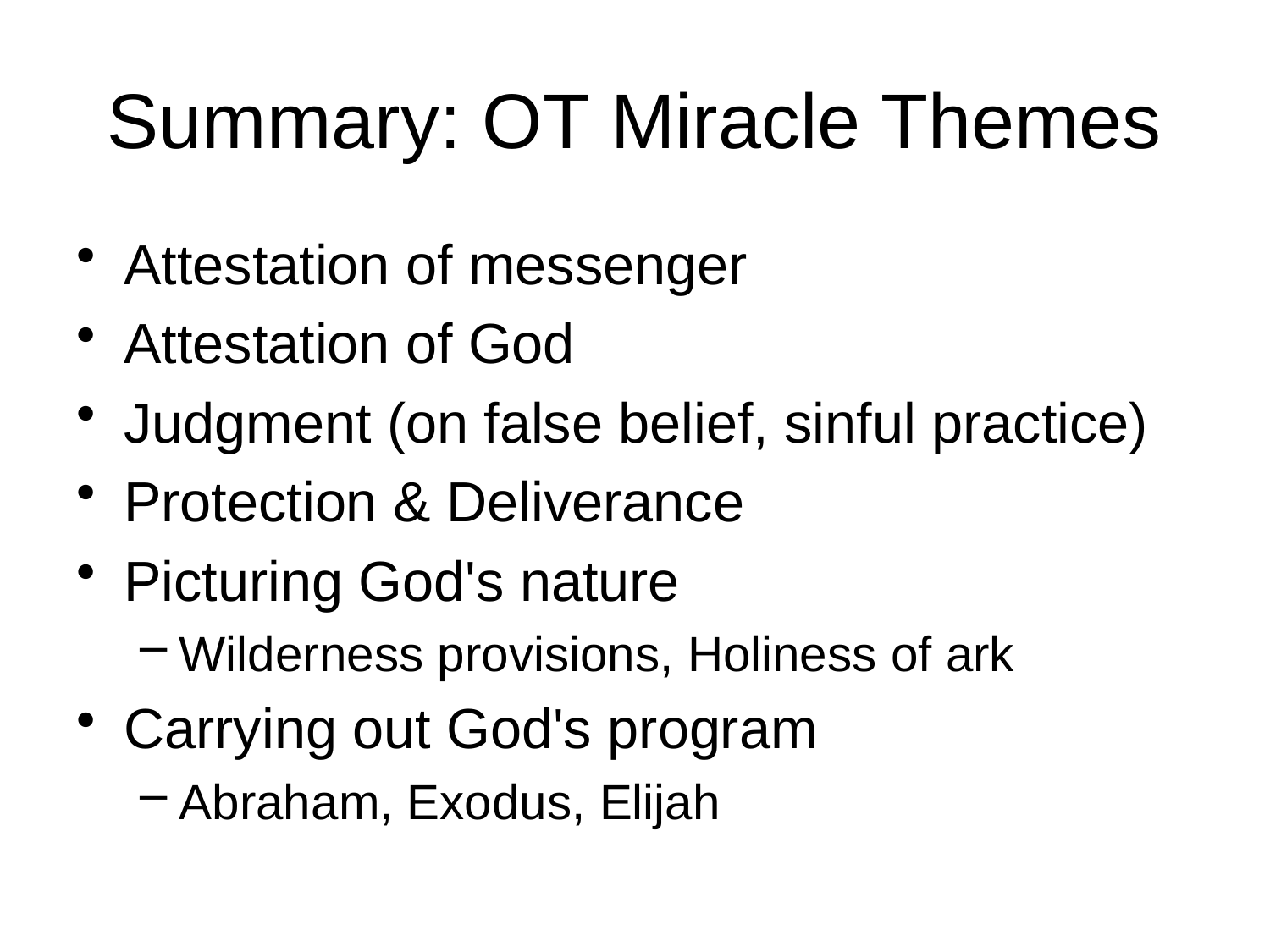

# Summary: OT Miracle Themes
Attestation of messenger
Attestation of God
Judgment (on false belief, sinful practice)
Protection & Deliverance
Picturing God's nature
Wilderness provisions, Holiness of ark
Carrying out God's program
Abraham, Exodus, Elijah